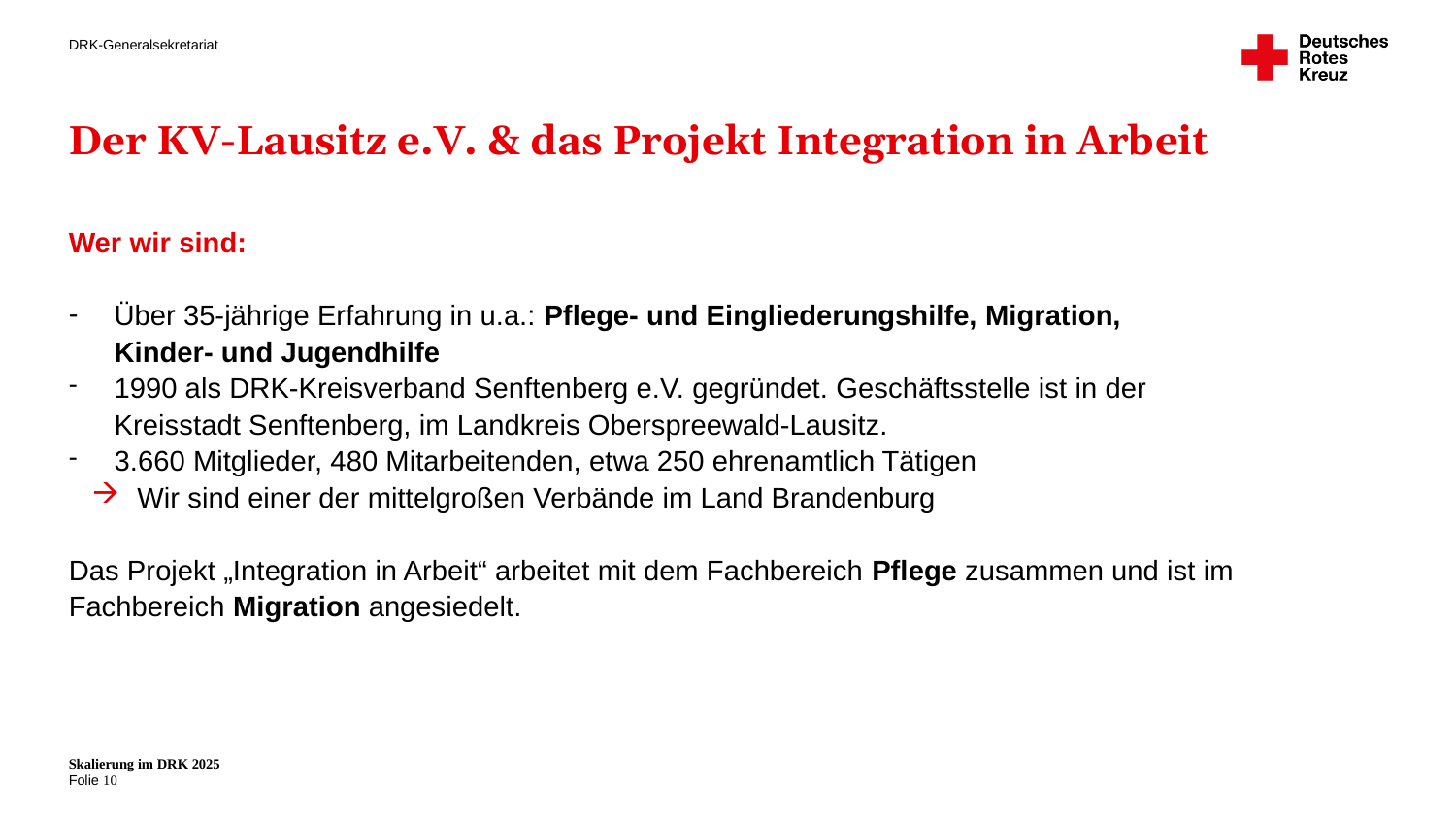

# Der KV-Lausitz e.V. & das Projekt Integration in Arbeit
Wer wir sind:

Über 35-jährige Erfahrung in u.a.: Pflege- und Eingliederungshilfe, Migration,
Kinder- und Jugendhilfe
1990 als DRK-Kreisverband Senftenberg e.V. gegründet. Geschäftsstelle ist in der Kreisstadt Senftenberg, im Landkreis Oberspreewald-Lausitz.
3.660 Mitglieder, 480 Mitarbeitenden, etwa 250 ehrenamtlich Tätigen
Wir sind einer der mittelgroßen Verbände im Land Brandenburg

Das Projekt „Integration in Arbeit“ arbeitet mit dem Fachbereich Pflege zusammen und ist im Fachbereich Migration angesiedelt.

Skalierung im DRK 2025
10